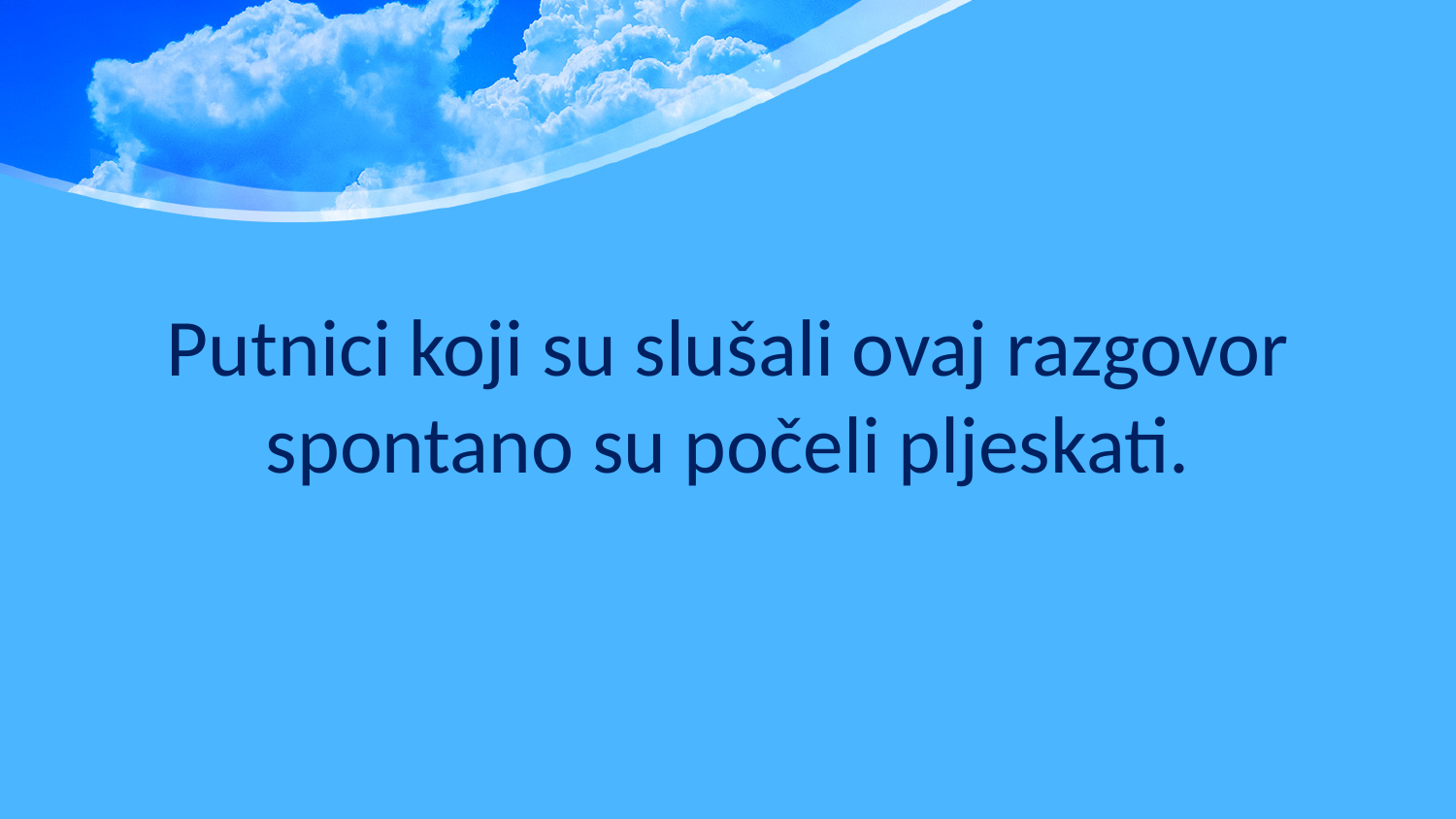

Putnici koji su slušali ovaj razgovor spontano su počeli pljeskati.